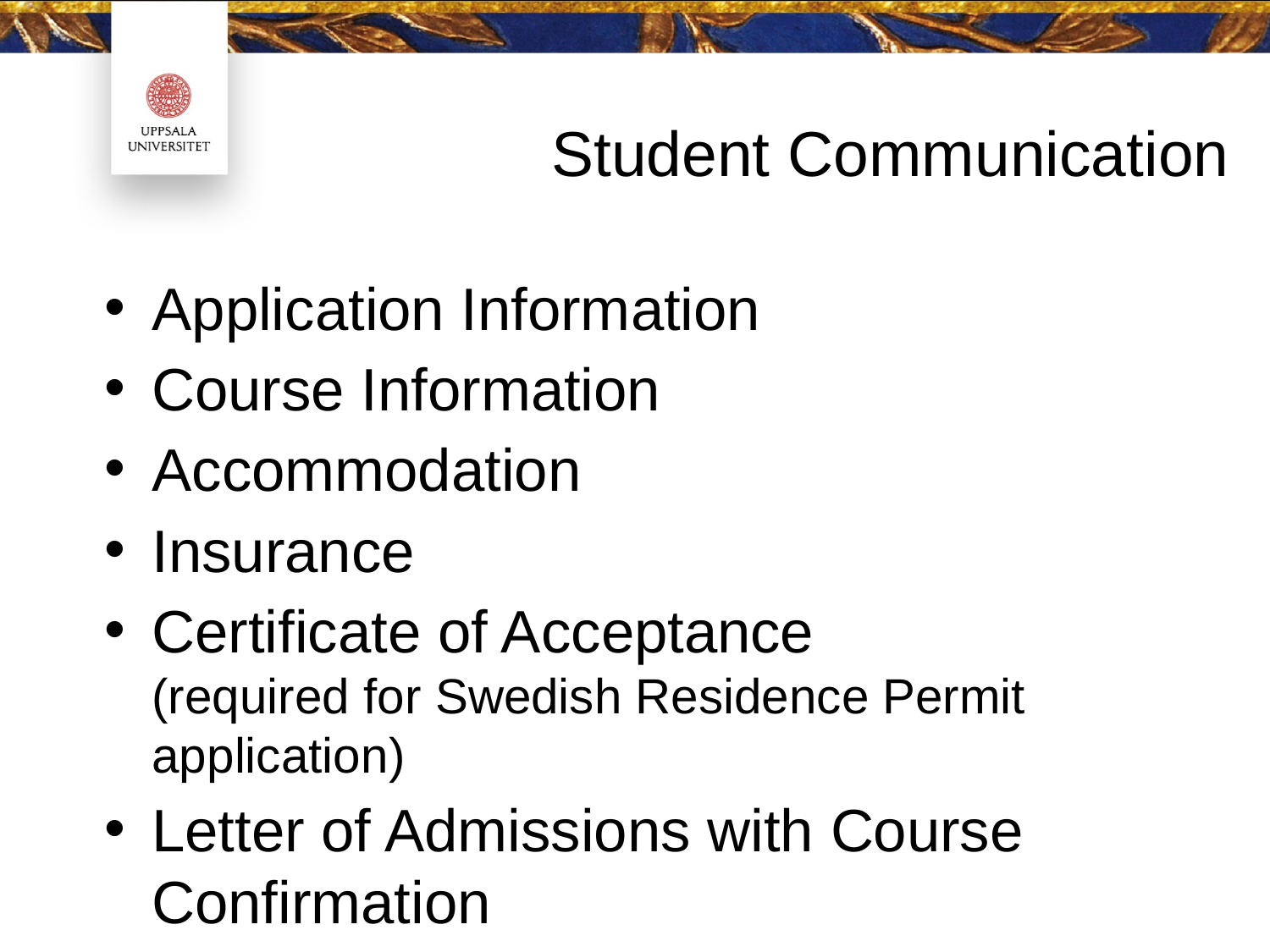

# Student Communication

Application Information
Course Information
Accommodation
Insurance
Certificate of Acceptance
(required for Swedish Residence Permit application)
Letter of Admissions with Course Confirmation